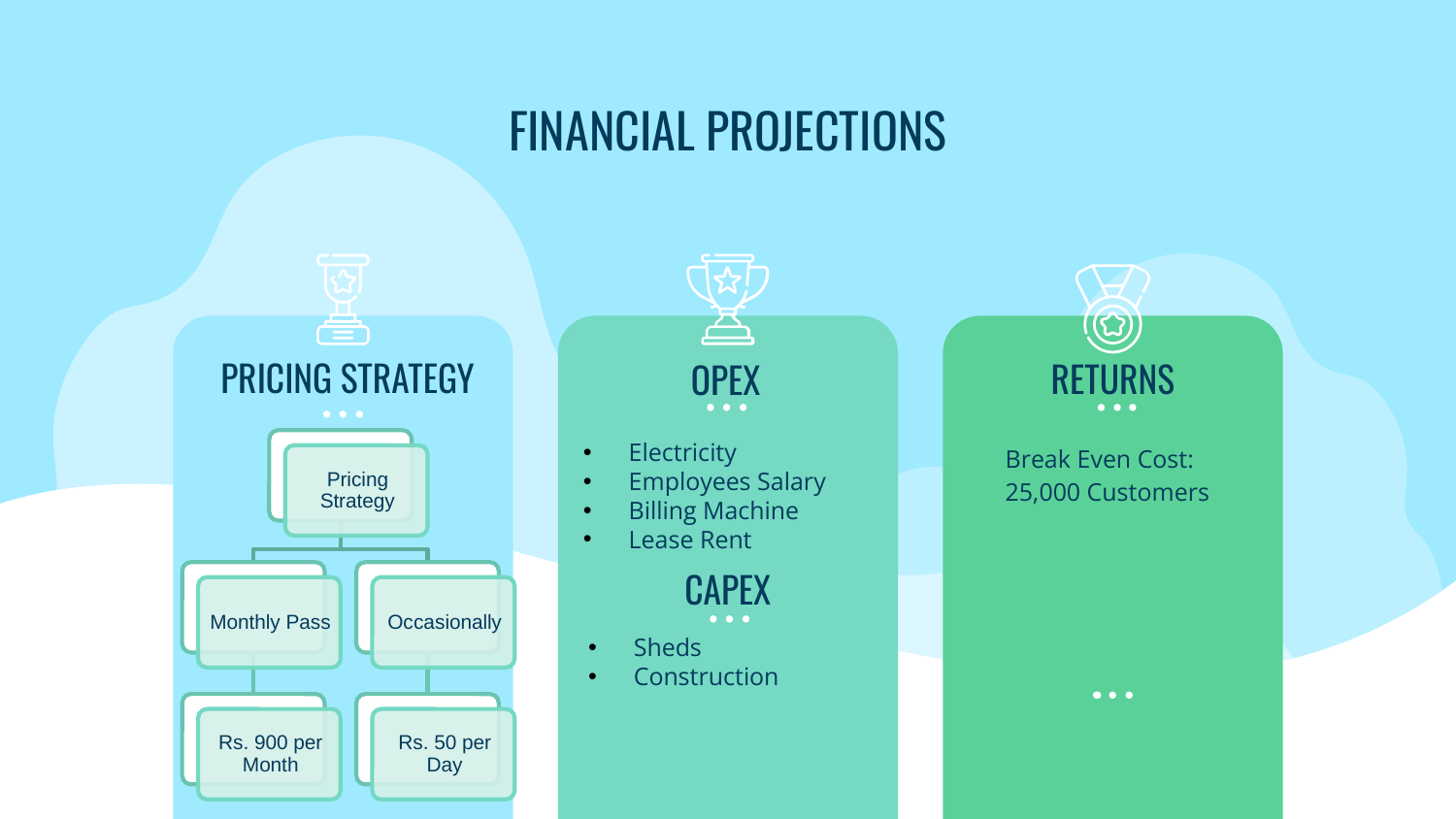

# FINANCIAL PROJECTIONS

PRICING STRATEGY
RETURNS
OPEX
Break Even Cost:
25,000 Customers
Pricing Strategy
Monthly Pass
Rs. 900 per Month
Occasionally
Rs. 50 per Day
Electricity
Employees Salary
Billing Machine
Lease Rent
CAPEX

Sheds
Construction